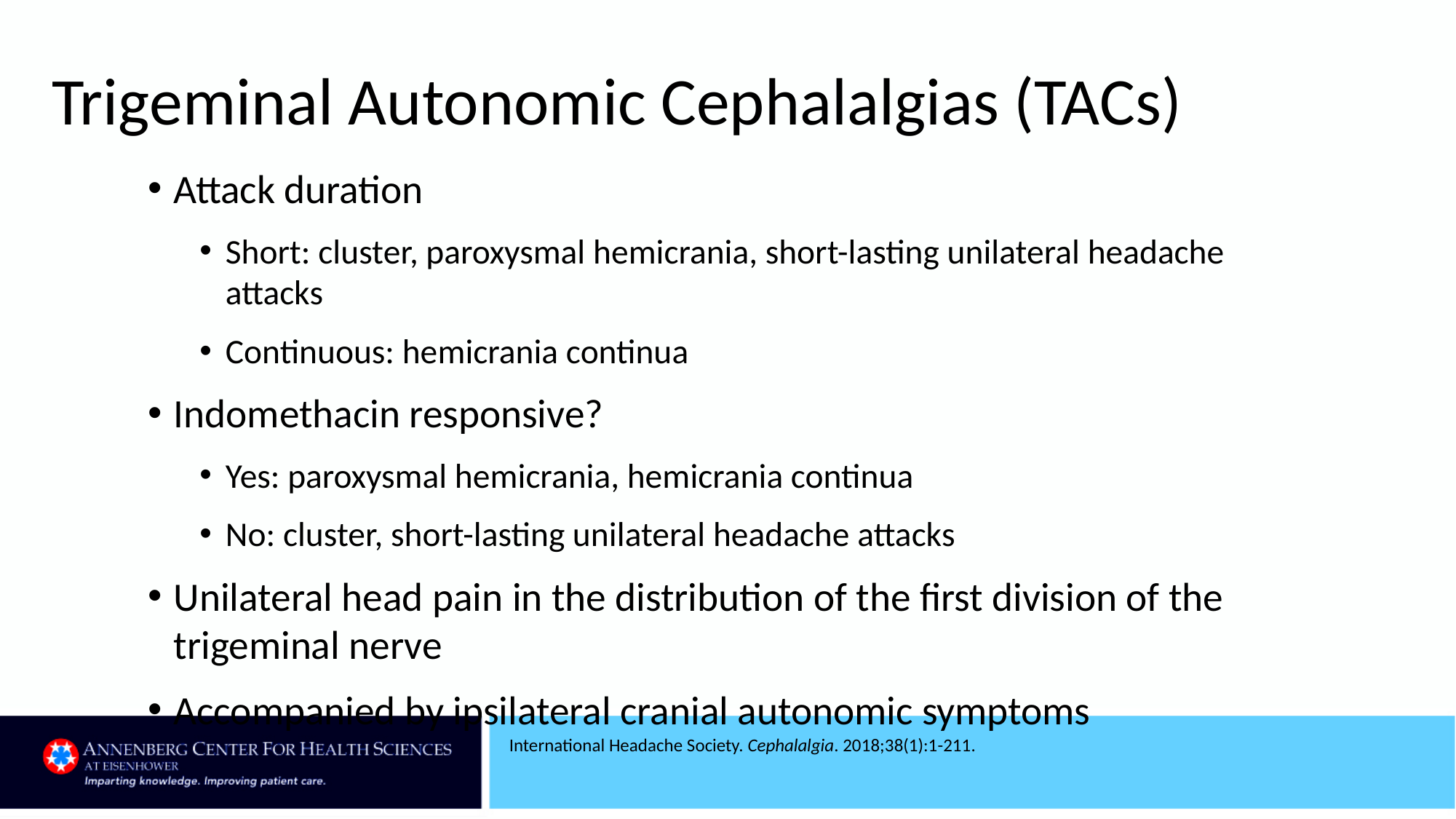

# Trigeminal Autonomic Cephalalgias (TACs)
Attack duration
Short: cluster, paroxysmal hemicrania, short-lasting unilateral headache attacks
Continuous: hemicrania continua
Indomethacin responsive?
Yes: paroxysmal hemicrania, hemicrania continua
No: cluster, short-lasting unilateral headache attacks
Unilateral head pain in the distribution of the first division of the trigeminal nerve
Accompanied by ipsilateral cranial autonomic symptoms
International Headache Society. Cephalalgia. 2018;38(1):1-211.